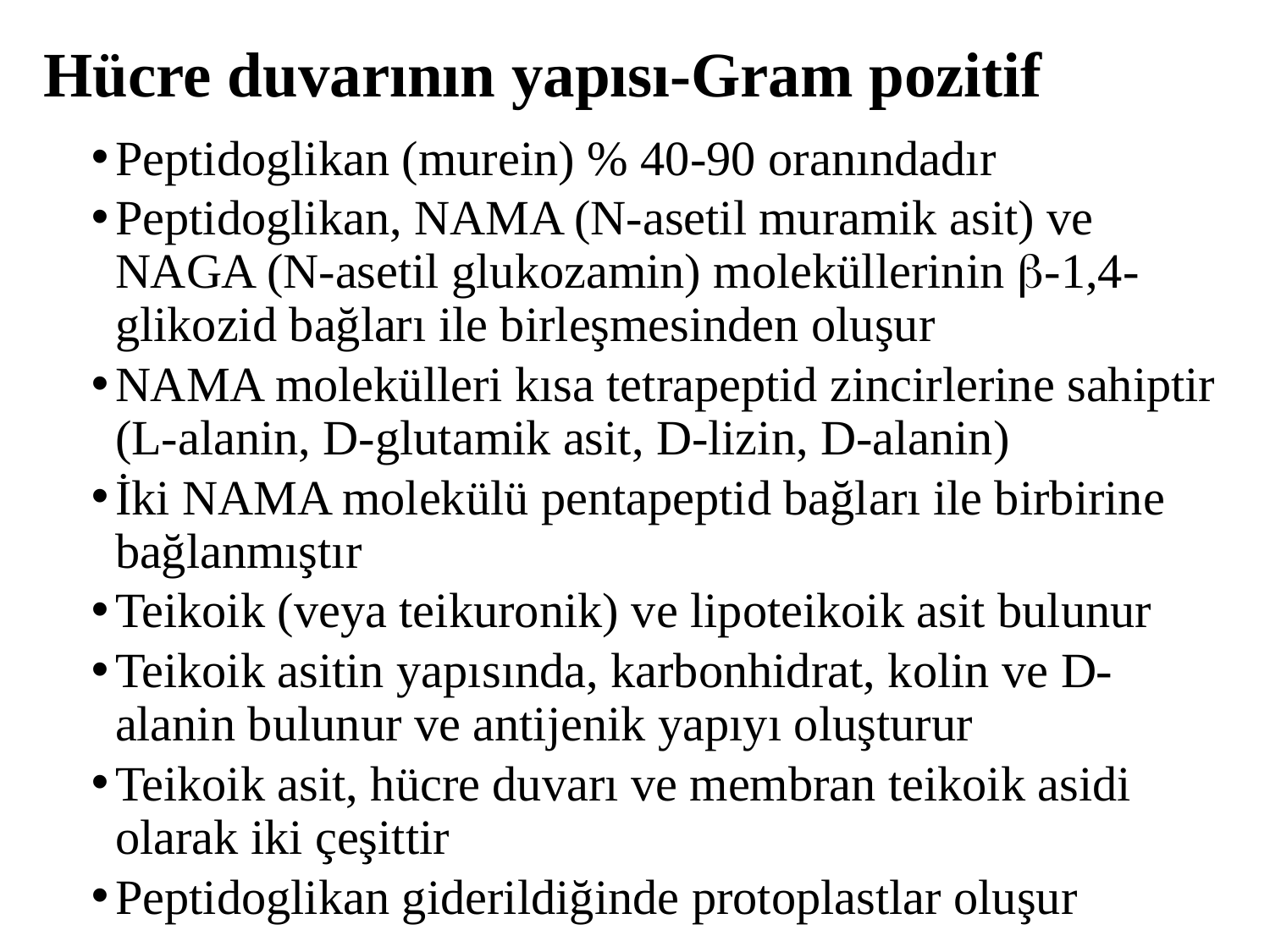

# Hücre duvarının yapısı-Gram pozitif
Peptidoglikan (murein) % 40-90 oranındadır
Peptidoglikan, NAMA (N-asetil muramik asit) ve NAGA (N-asetil glukozamin) moleküllerinin β-1,4-glikozid bağları ile birleşmesinden oluşur
NAMA molekülleri kısa tetrapeptid zincirlerine sahiptir (L-alanin, D-glutamik asit, D-lizin, D-alanin)
İki NAMA molekülü pentapeptid bağları ile birbirine bağlanmıştır
Teikoik (veya teikuronik) ve lipoteikoik asit bulunur
Teikoik asitin yapısında, karbonhidrat, kolin ve D-alanin bulunur ve antijenik yapıyı oluşturur
Teikoik asit, hücre duvarı ve membran teikoik asidi olarak iki çeşittir
Peptidoglikan giderildiğinde protoplastlar oluşur